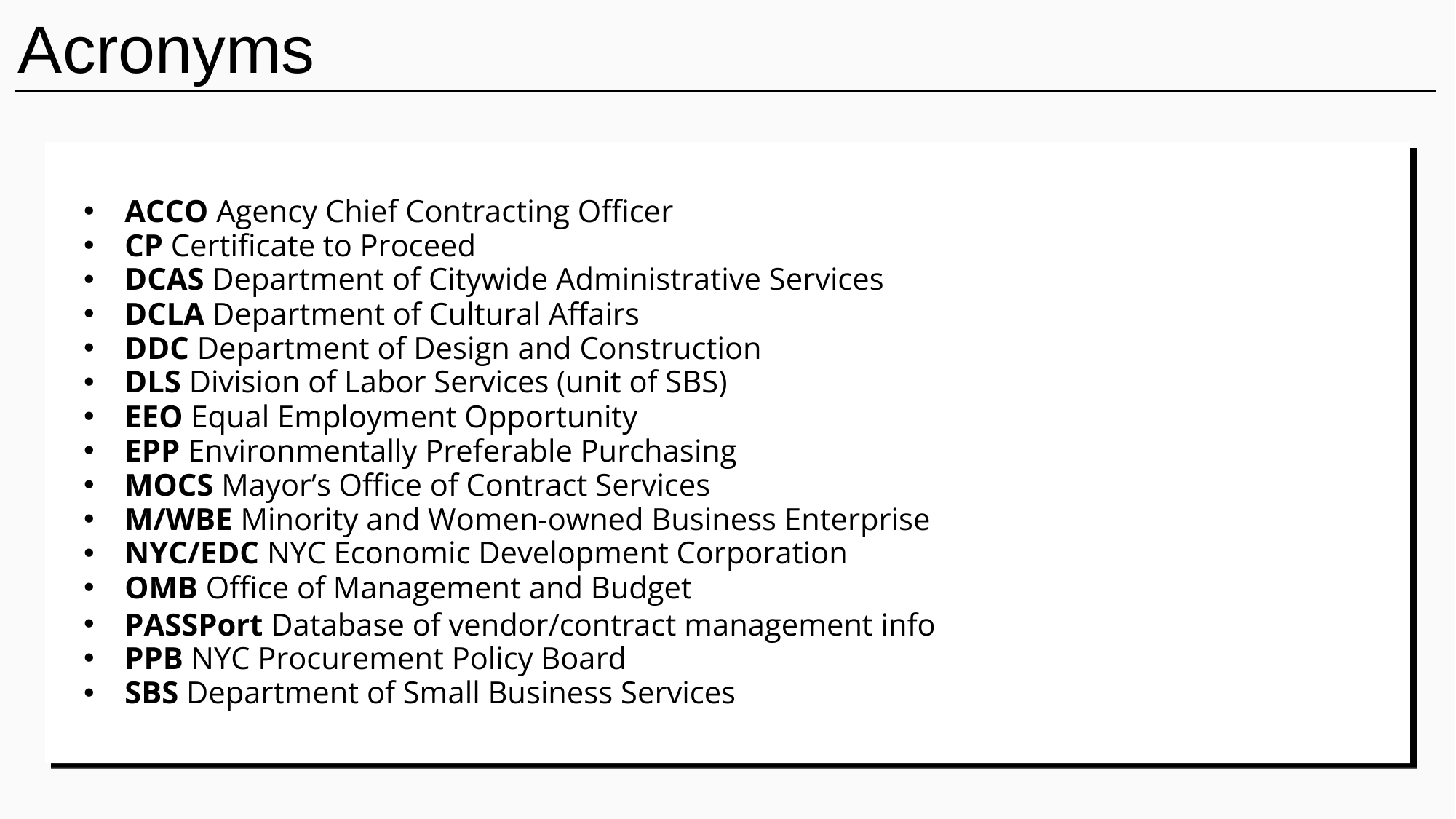

# Acronyms
ACCO Agency Chief Contracting Officer
CP Certificate to Proceed
DCAS Department of Citywide Administrative Services
DCLA Department of Cultural Affairs
DDC Department of Design and Construction
DLS Division of Labor Services (unit of SBS)
EEO Equal Employment Opportunity
EPP Environmentally Preferable Purchasing
MOCS Mayor’s Office of Contract Services
M/WBE Minority and Women-owned Business Enterprise
NYC/EDC NYC Economic Development Corporation
OMB Office of Management and Budget
PASSPort Database of vendor/contract management info
PPB NYC Procurement Policy Board
SBS Department of Small Business Services